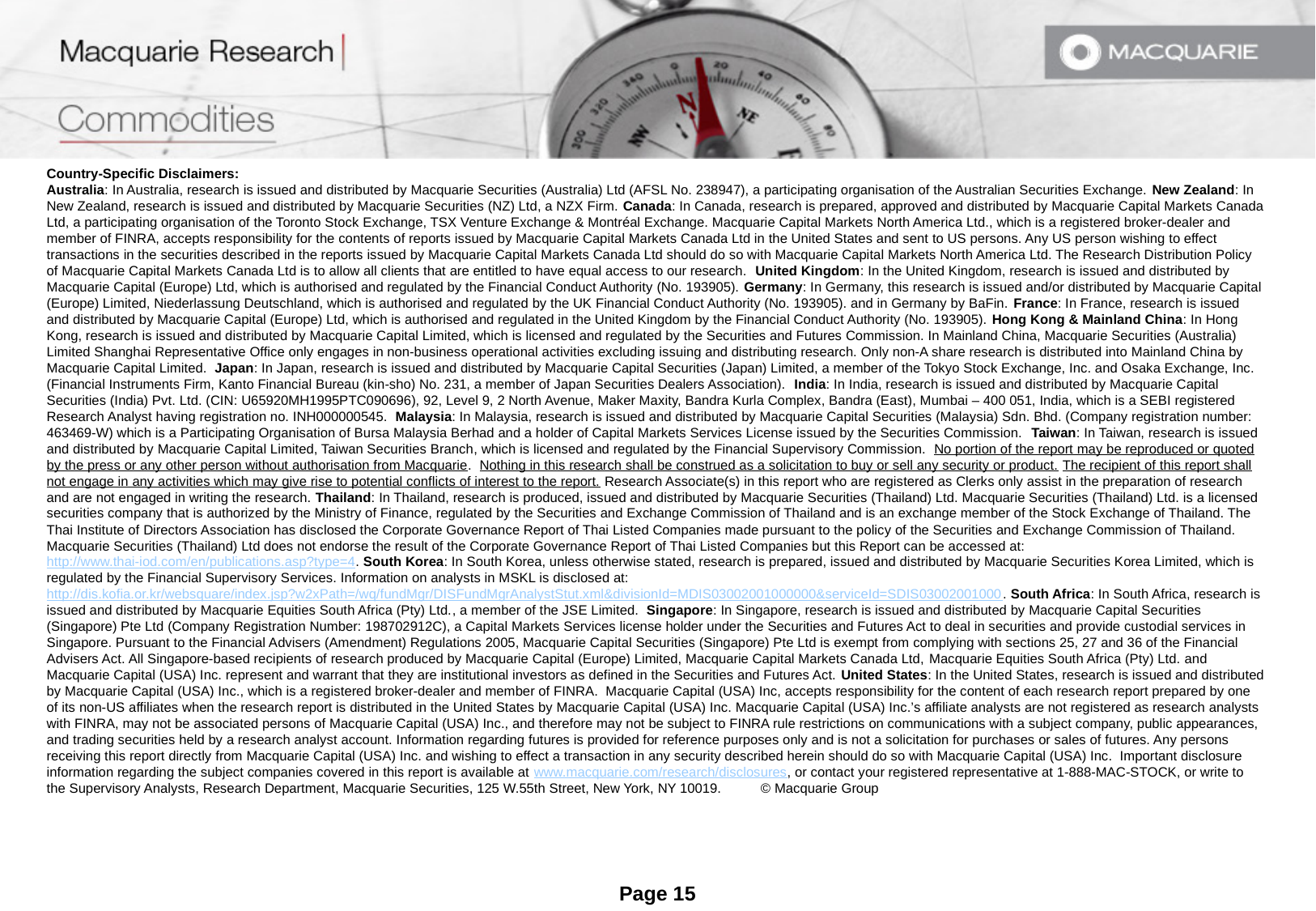

Country-Specific Disclaimers:
Australia: In Australia, research is issued and distributed by Macquarie Securities (Australia) Ltd (AFSL No. 238947), a participating organisation of the Australian Securities Exchange. New Zealand: In New Zealand, research is issued and distributed by Macquarie Securities (NZ) Ltd, a NZX Firm. Canada: In Canada, research is prepared, approved and distributed by Macquarie Capital Markets Canada Ltd, a participating organisation of the Toronto Stock Exchange, TSX Venture Exchange & Montréal Exchange. Macquarie Capital Markets North America Ltd., which is a registered broker-dealer and member of FINRA, accepts responsibility for the contents of reports issued by Macquarie Capital Markets Canada Ltd in the United States and sent to US persons. Any US person wishing to effect transactions in the securities described in the reports issued by Macquarie Capital Markets Canada Ltd should do so with Macquarie Capital Markets North America Ltd. The Research Distribution Policy of Macquarie Capital Markets Canada Ltd is to allow all clients that are entitled to have equal access to our research.  United Kingdom: In the United Kingdom, research is issued and distributed by Macquarie Capital (Europe) Ltd, which is authorised and regulated by the Financial Conduct Authority (No. 193905). Germany: In Germany, this research is issued and/or distributed by Macquarie Capital (Europe) Limited, Niederlassung Deutschland, which is authorised and regulated by the UK Financial Conduct Authority (No. 193905). and in Germany by BaFin. France: In France, research is issued and distributed by Macquarie Capital (Europe) Ltd, which is authorised and regulated in the United Kingdom by the Financial Conduct Authority (No. 193905). Hong Kong & Mainland China: In Hong Kong, research is issued and distributed by Macquarie Capital Limited, which is licensed and regulated by the Securities and Futures Commission. In Mainland China, Macquarie Securities (Australia) Limited Shanghai Representative Office only engages in non-business operational activities excluding issuing and distributing research. Only non-A share research is distributed into Mainland China by Macquarie Capital Limited.  Japan: In Japan, research is issued and distributed by Macquarie Capital Securities (Japan) Limited, a member of the Tokyo Stock Exchange, Inc. and Osaka Exchange, Inc. (Financial Instruments Firm, Kanto Financial Bureau (kin-sho) No. 231, a member of Japan Securities Dealers Association).  India: In India, research is issued and distributed by Macquarie Capital Securities (India) Pvt. Ltd. (CIN: U65920MH1995PTC090696), 92, Level 9, 2 North Avenue, Maker Maxity, Bandra Kurla Complex, Bandra (East), Mumbai – 400 051, India, which is a SEBI registered Research Analyst having registration no. INH000000545.  Malaysia: In Malaysia, research is issued and distributed by Macquarie Capital Securities (Malaysia) Sdn. Bhd. (Company registration number: 463469-W) which is a Participating Organisation of Bursa Malaysia Berhad and a holder of Capital Markets Services License issued by the Securities Commission.  Taiwan: In Taiwan, research is issued and distributed by Macquarie Capital Limited, Taiwan Securities Branch, which is licensed and regulated by the Financial Supervisory Commission.  No portion of the report may be reproduced or quoted by the press or any other person without authorisation from Macquarie.  Nothing in this research shall be construed as a solicitation to buy or sell any security or product. The recipient of this report shall not engage in any activities which may give rise to potential conflicts of interest to the report. Research Associate(s) in this report who are registered as Clerks only assist in the preparation of research and are not engaged in writing the research. Thailand: In Thailand, research is produced, issued and distributed by Macquarie Securities (Thailand) Ltd. Macquarie Securities (Thailand) Ltd. is a licensed securities company that is authorized by the Ministry of Finance, regulated by the Securities and Exchange Commission of Thailand and is an exchange member of the Stock Exchange of Thailand. The Thai Institute of Directors Association has disclosed the Corporate Governance Report of Thai Listed Companies made pursuant to the policy of the Securities and Exchange Commission of Thailand. Macquarie Securities (Thailand) Ltd does not endorse the result of the Corporate Governance Report of Thai Listed Companies but this Report can be accessed at: http://www.thai-iod.com/en/publications.asp?type=4. South Korea: In South Korea, unless otherwise stated, research is prepared, issued and distributed by Macquarie Securities Korea Limited, which is regulated by the Financial Supervisory Services. Information on analysts in MSKL is disclosed at: http://dis.kofia.or.kr/websquare/index.jsp?w2xPath=/wq/fundMgr/DISFundMgrAnalystStut.xml&divisionId=MDIS03002001000000&serviceId=SDIS03002001000. South Africa: In South Africa, research is issued and distributed by Macquarie Equities South Africa (Pty) Ltd., a member of the JSE Limited.  Singapore: In Singapore, research is issued and distributed by Macquarie Capital Securities (Singapore) Pte Ltd (Company Registration Number: 198702912C), a Capital Markets Services license holder under the Securities and Futures Act to deal in securities and provide custodial services in Singapore. Pursuant to the Financial Advisers (Amendment) Regulations 2005, Macquarie Capital Securities (Singapore) Pte Ltd is exempt from complying with sections 25, 27 and 36 of the Financial Advisers Act. All Singapore-based recipients of research produced by Macquarie Capital (Europe) Limited, Macquarie Capital Markets Canada Ltd, Macquarie Equities South Africa (Pty) Ltd. and Macquarie Capital (USA) Inc. represent and warrant that they are institutional investors as defined in the Securities and Futures Act. United States: In the United States, research is issued and distributed by Macquarie Capital (USA) Inc., which is a registered broker-dealer and member of FINRA.  Macquarie Capital (USA) Inc, accepts responsibility for the content of each research report prepared by one of its non-US affiliates when the research report is distributed in the United States by Macquarie Capital (USA) Inc. Macquarie Capital (USA) Inc.’s affiliate analysts are not registered as research analysts with FINRA, may not be associated persons of Macquarie Capital (USA) Inc., and therefore may not be subject to FINRA rule restrictions on communications with a subject company, public appearances, and trading securities held by a research analyst account. Information regarding futures is provided for reference purposes only and is not a solicitation for purchases or sales of futures. Any persons receiving this report directly from Macquarie Capital (USA) Inc. and wishing to effect a transaction in any security described herein should do so with Macquarie Capital (USA) Inc.  Important disclosure information regarding the subject companies covered in this report is available at www.macquarie.com/research/disclosures, or contact your registered representative at 1-888-MAC-STOCK, or write to the Supervisory Analysts, Research Department, Macquarie Securities, 125 W.55th Street, New York, NY 10019.          © Macquarie Group

Page 15